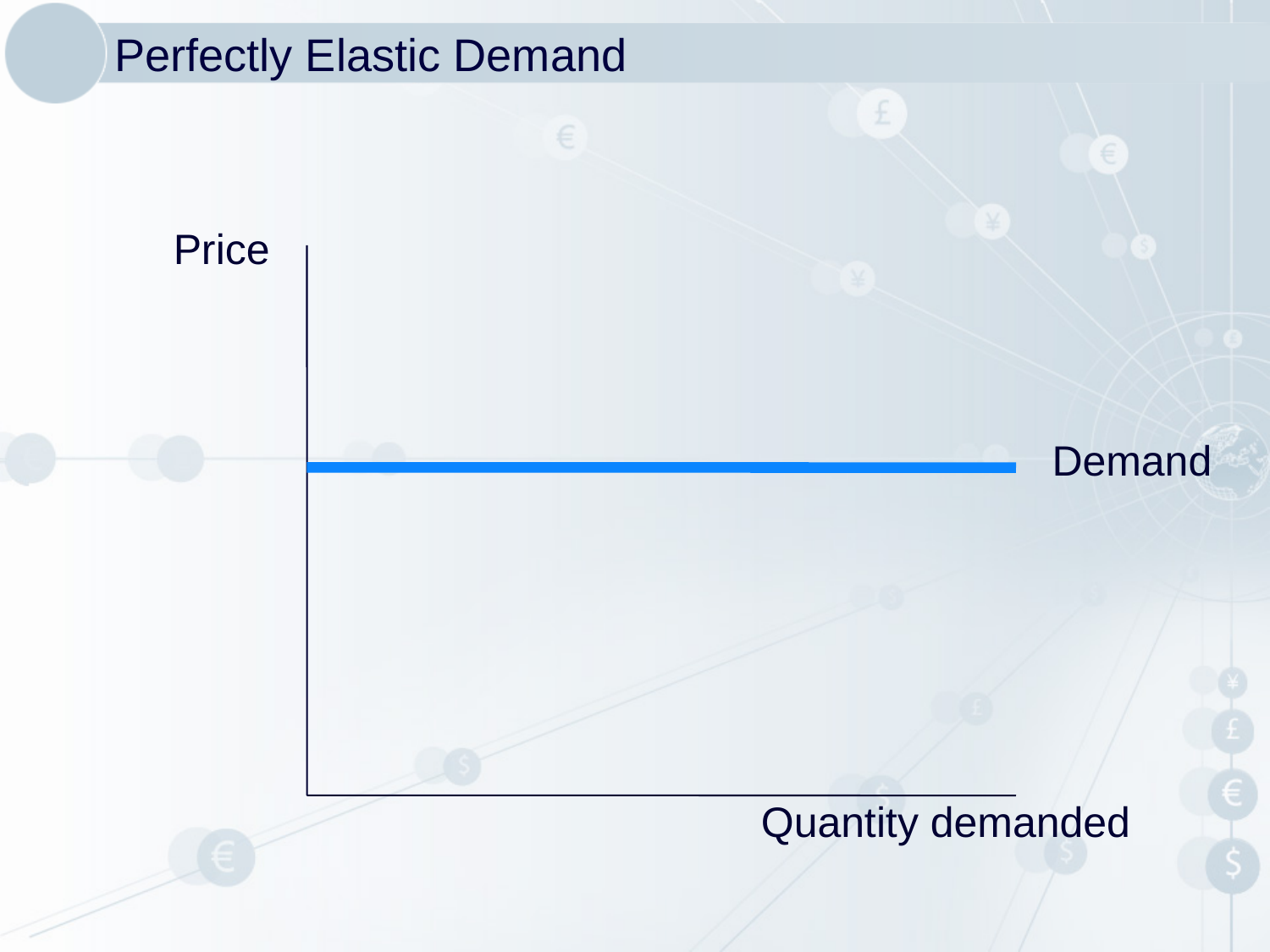

# Perfectly Elastic Demand
Price

Demand

Quantity demanded